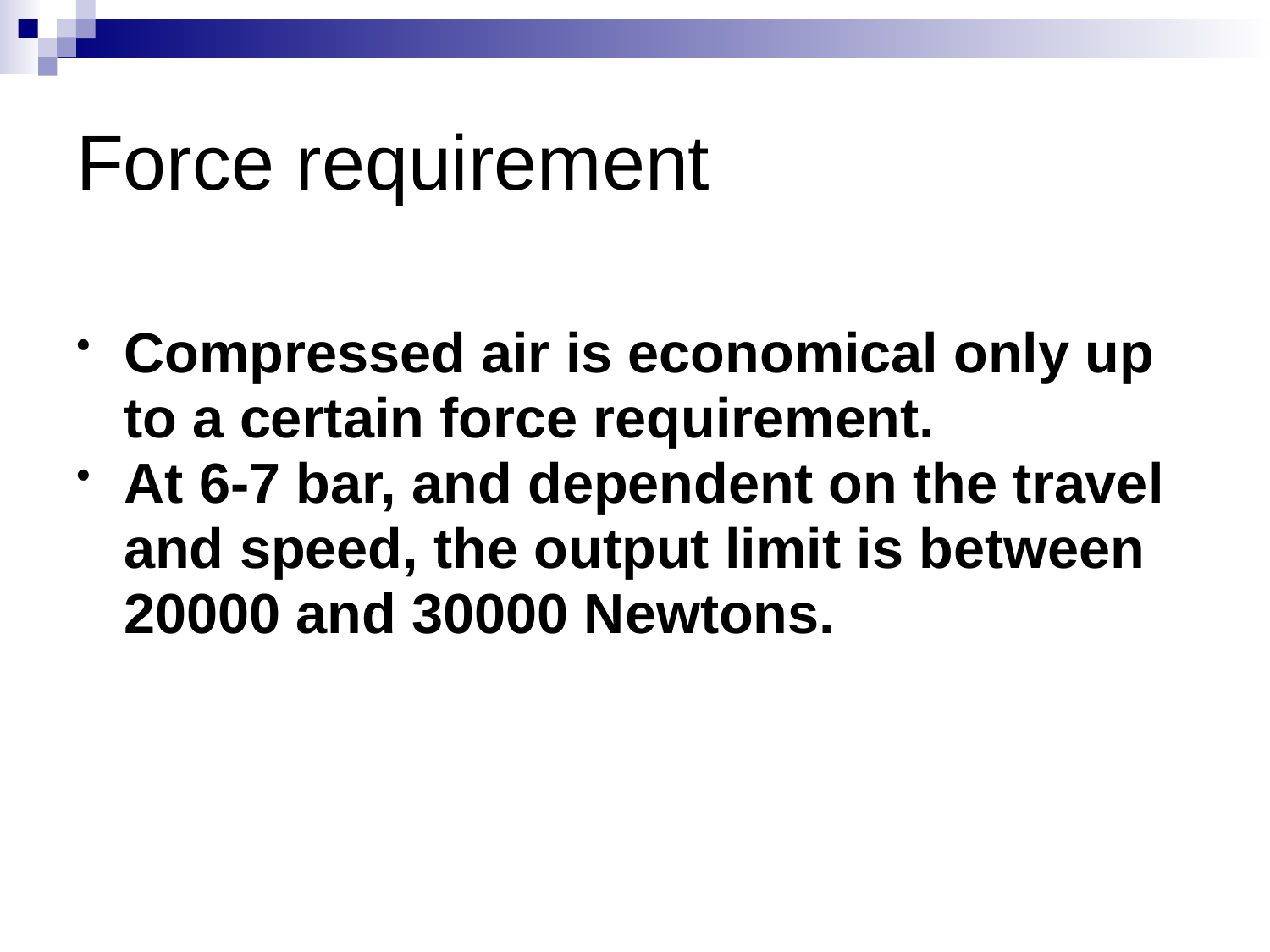

# Force requirement

Compressed air is economical only up
	to a certain force requirement.
At 6-7 bar, and dependent on the travel
	and speed, the output limit is between
	20000 and 30000 Newtons.